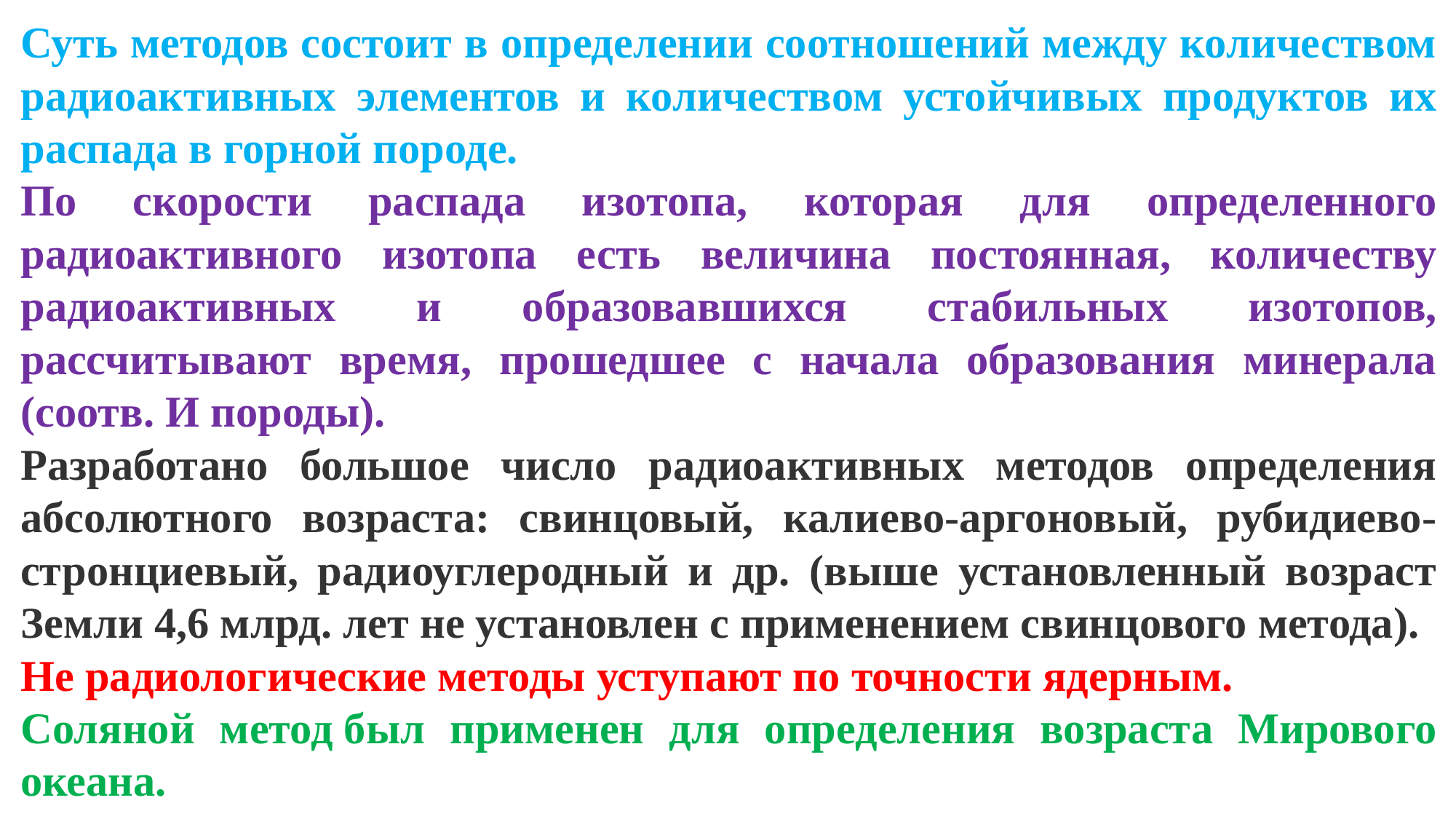

Суть методов состоит в определении соотношений между количеством радиоактивных элементов и количеством устойчивых продуктов их распада в горной породе.
По скорости распада изотопа, которая для определенного радиоактивного изотопа есть величина постоянная, количеству радиоактивных и образовавшихся стабильных изотопов, рассчитывают время, прошедшее с начала образования минерала (соотв. И породы).
Разработано большое число радиоактивных методов определения абсолютного возраста: свинцовый, калиево-аргоновый, рубидиево-стронциевый, радиоуглеродный и др. (выше установленный возраст Земли 4,6 млрд. лет не установлен с применением свинцового метода).
Не радиологические методы уступают по точности ядерным.
Соляной метод был применен для определения возраста Мирового океана.